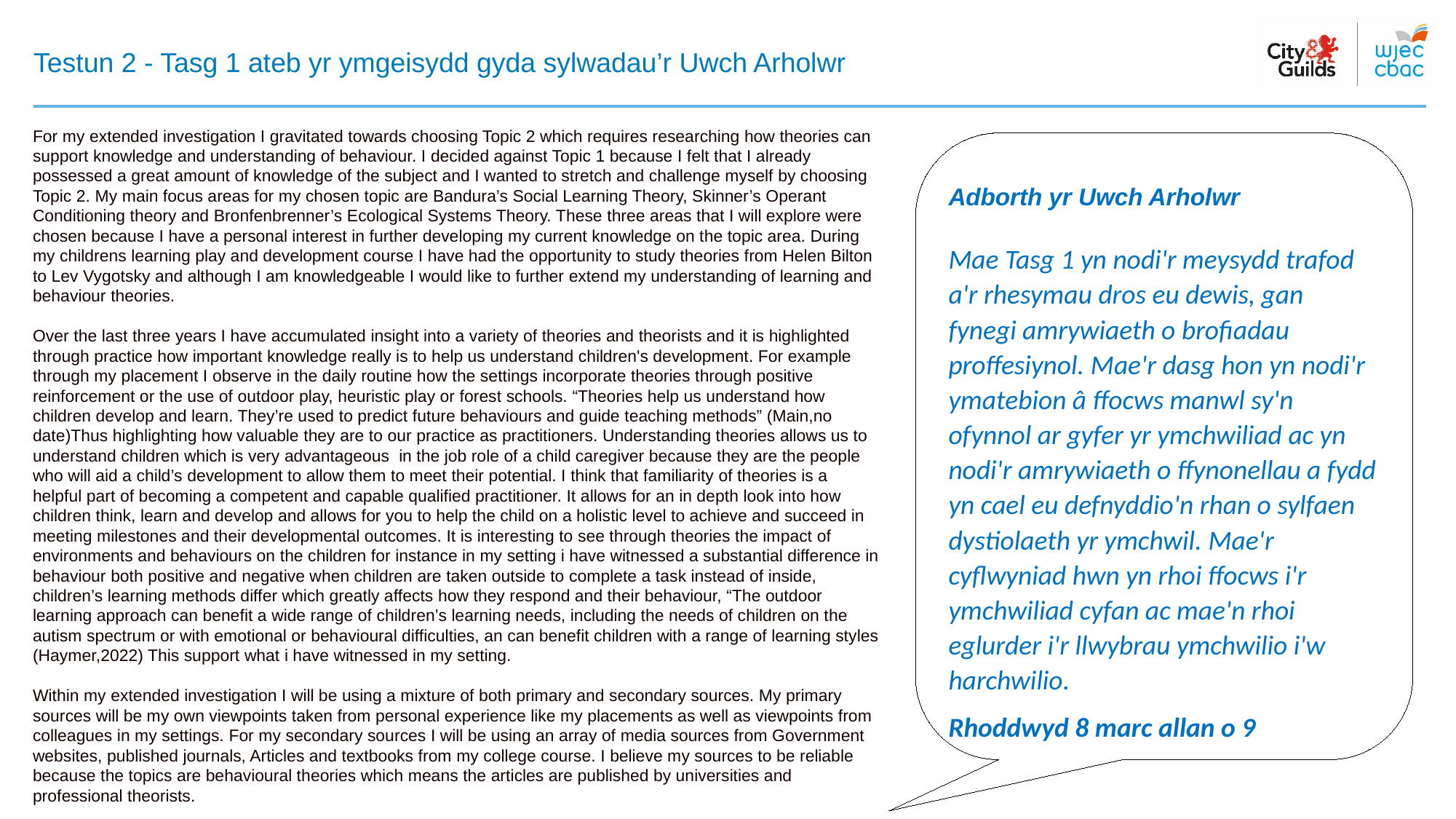

# Testun 2 - Tasg 1 ateb yr ymgeisydd gyda sylwadau’r Uwch Arholwr
For my extended investigation I gravitated towards choosing Topic 2 which requires researching how theories can support knowledge and understanding of behaviour. I decided against Topic 1 because I felt that I already possessed a great amount of knowledge of the subject and I wanted to stretch and challenge myself by choosing Topic 2. My main focus areas for my chosen topic are Bandura’s Social Learning Theory, Skinner’s Operant Conditioning theory and Bronfenbrenner’s Ecological Systems Theory. These three areas that I will explore were chosen because I have a personal interest in further developing my current knowledge on the topic area. During my childrens learning play and development course I have had the opportunity to study theories from Helen Bilton to Lev Vygotsky and although I am knowledgeable I would like to further extend my understanding of learning and behaviour theories.

Over the last three years I have accumulated insight into a variety of theories and theorists and it is highlighted through practice how important knowledge really is to help us understand children's development. For example through my placement I observe in the daily routine how the settings incorporate theories through positive reinforcement or the use of outdoor play, heuristic play or forest schools. “Theories help us understand how children develop and learn. They’re used to predict future behaviours and guide teaching methods” (Main,no date)Thus highlighting how valuable they are to our practice as practitioners. Understanding theories allows us to understand children which is very advantageous  in the job role of a child caregiver because they are the people who will aid a child’s development to allow them to meet their potential. I think that familiarity of theories is a helpful part of becoming a competent and capable qualified practitioner. It allows for an in depth look into how children think, learn and develop and allows for you to help the child on a holistic level to achieve and succeed in meeting milestones and their developmental outcomes. It is interesting to see through theories the impact of environments and behaviours on the children for instance in my setting i have witnessed a substantial difference in behaviour both positive and negative when children are taken outside to complete a task instead of inside, children’s learning methods differ which greatly affects how they respond and their behaviour, “The outdoor learning approach can benefit a wide range of children’s learning needs, including the needs of children on the autism spectrum or with emotional or behavioural difficulties, an can benefit children with a range of learning styles (Haymer,2022) This support what i have witnessed in my setting.

Within my extended investigation I will be using a mixture of both primary and secondary sources. My primary sources will be my own viewpoints taken from personal experience like my placements as well as viewpoints from colleagues in my settings. For my secondary sources I will be using an array of media sources from Government websites, published journals, Articles and textbooks from my college course. I believe my sources to be reliable because the topics are behavioural theories which means the articles are published by universities and professional theorists.

Adborth yr Uwch Arholwr

Mae Tasg 1 yn nodi'r meysydd trafod a'r rhesymau dros eu dewis, gan fynegi amrywiaeth o brofiadau proffesiynol. Mae'r dasg hon yn nodi'r ymatebion â ffocws manwl sy'n ofynnol ar gyfer yr ymchwiliad ac yn nodi'r amrywiaeth o ffynonellau a fydd yn cael eu defnyddio'n rhan o sylfaen dystiolaeth yr ymchwil. Mae'r cyflwyniad hwn yn rhoi ffocws i'r ymchwiliad cyfan ac mae'n rhoi eglurder i'r llwybrau ymchwilio i'w harchwilio.
Rhoddwyd 8 marc allan o 9